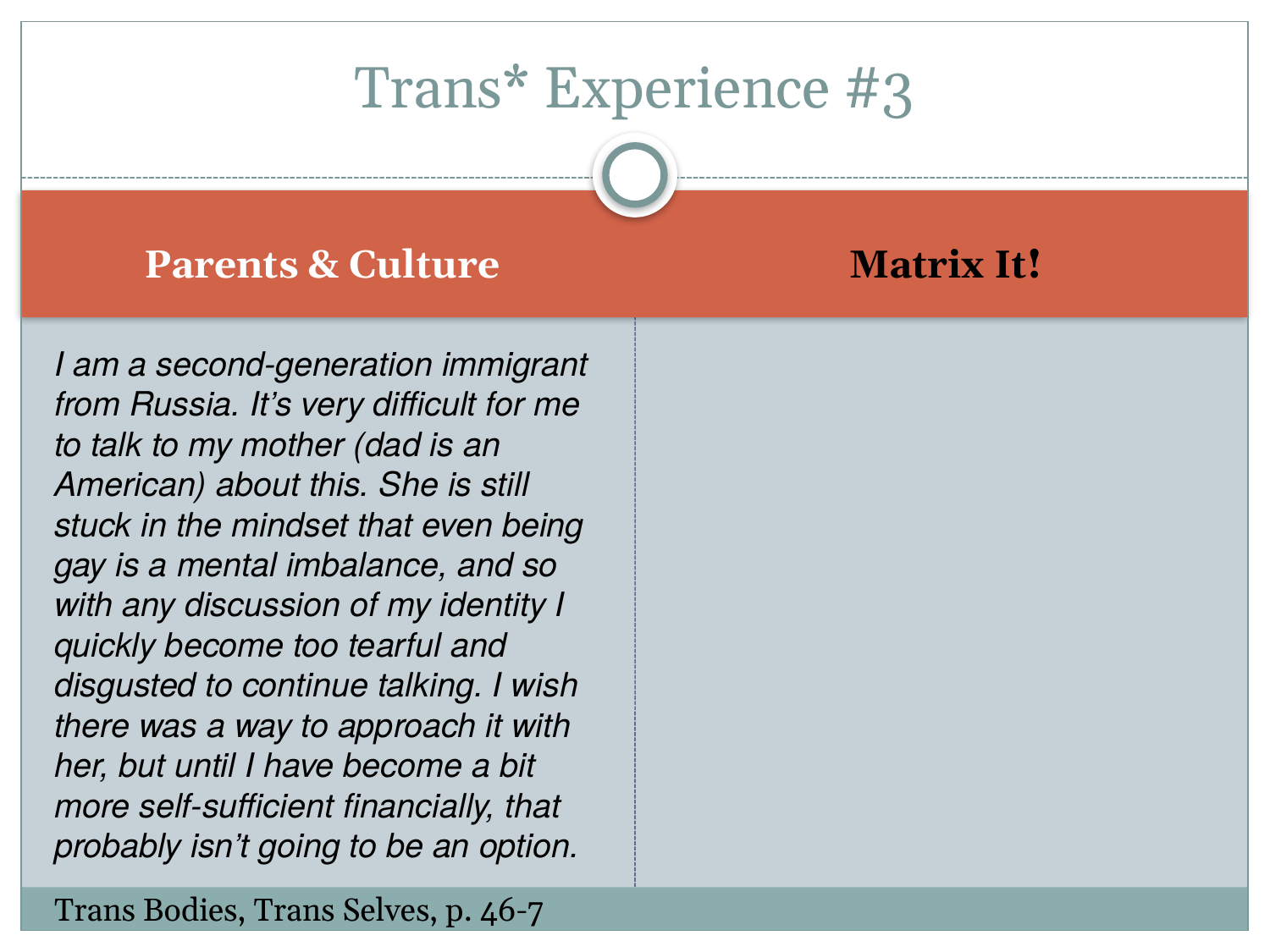

# Trans* Experience #3
Parents & Culture
Matrix It!
I am a second-generation immigrant from Russia. It’s very difficult for me to talk to my mother (dad is an American) about this. She is still stuck in the mindset that even being gay is a mental imbalance, and so with any discussion of my identity I quickly become too tearful and disgusted to continue talking. I wish there was a way to approach it with her, but until I have become a bit more self-sufficient financially, that probably isn’t going to be an option.

Trans Bodies, Trans Selves, p. 46-7